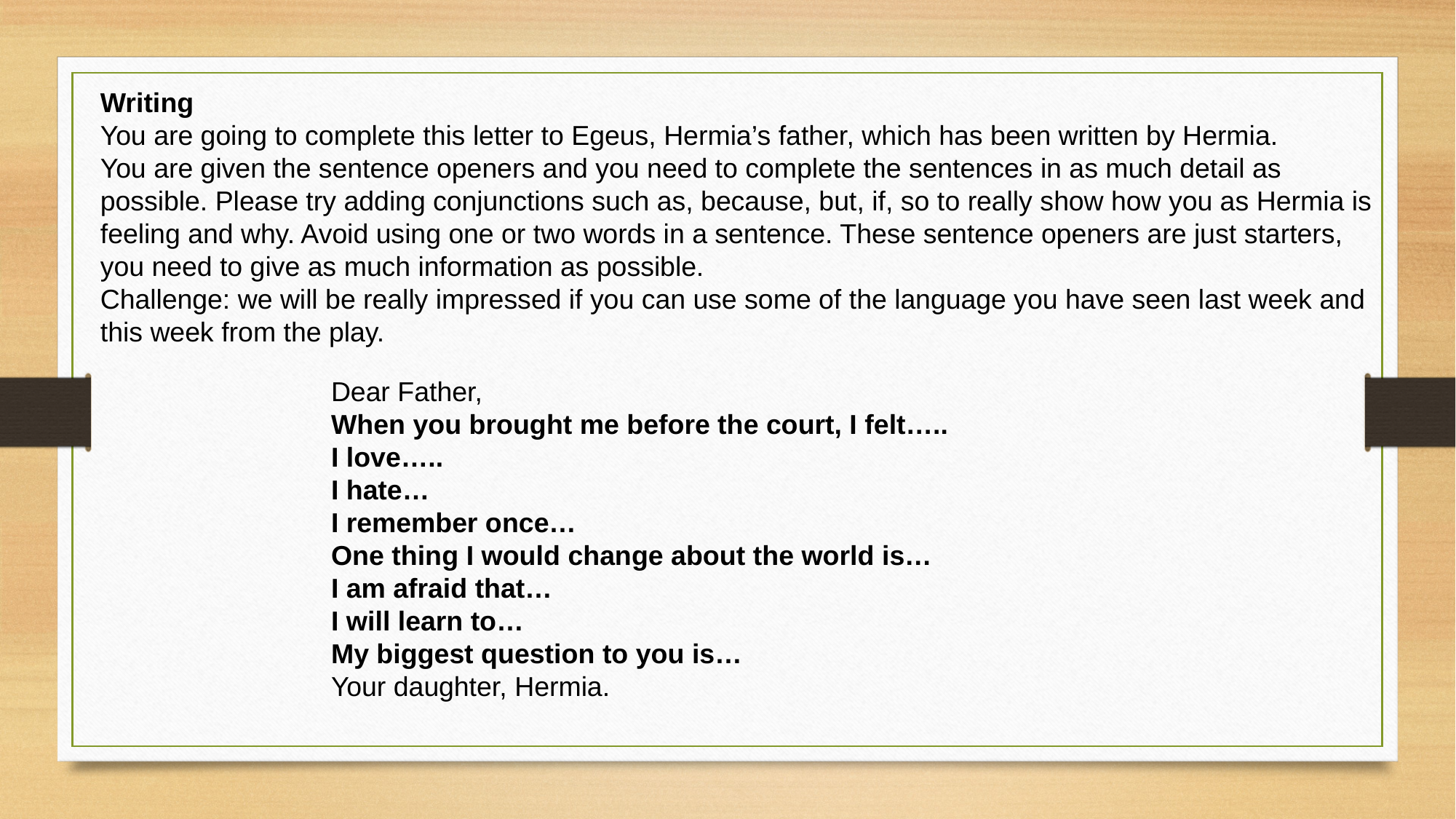

Writing
You are going to complete this letter to Egeus, Hermia’s father, which has been written by Hermia.
You are given the sentence openers and you need to complete the sentences in as much detail as possible. Please try adding conjunctions such as, because, but, if, so to really show how you as Hermia is feeling and why. Avoid using one or two words in a sentence. These sentence openers are just starters, you need to give as much information as possible.
Challenge: we will be really impressed if you can use some of the language you have seen last week and this week from the play.
Dear Father,
When you brought me before the court, I felt…..
I love…..
I hate…
I remember once…
One thing I would change about the world is…
I am afraid that…
I will learn to…
My biggest question to you is…
Your daughter, Hermia.